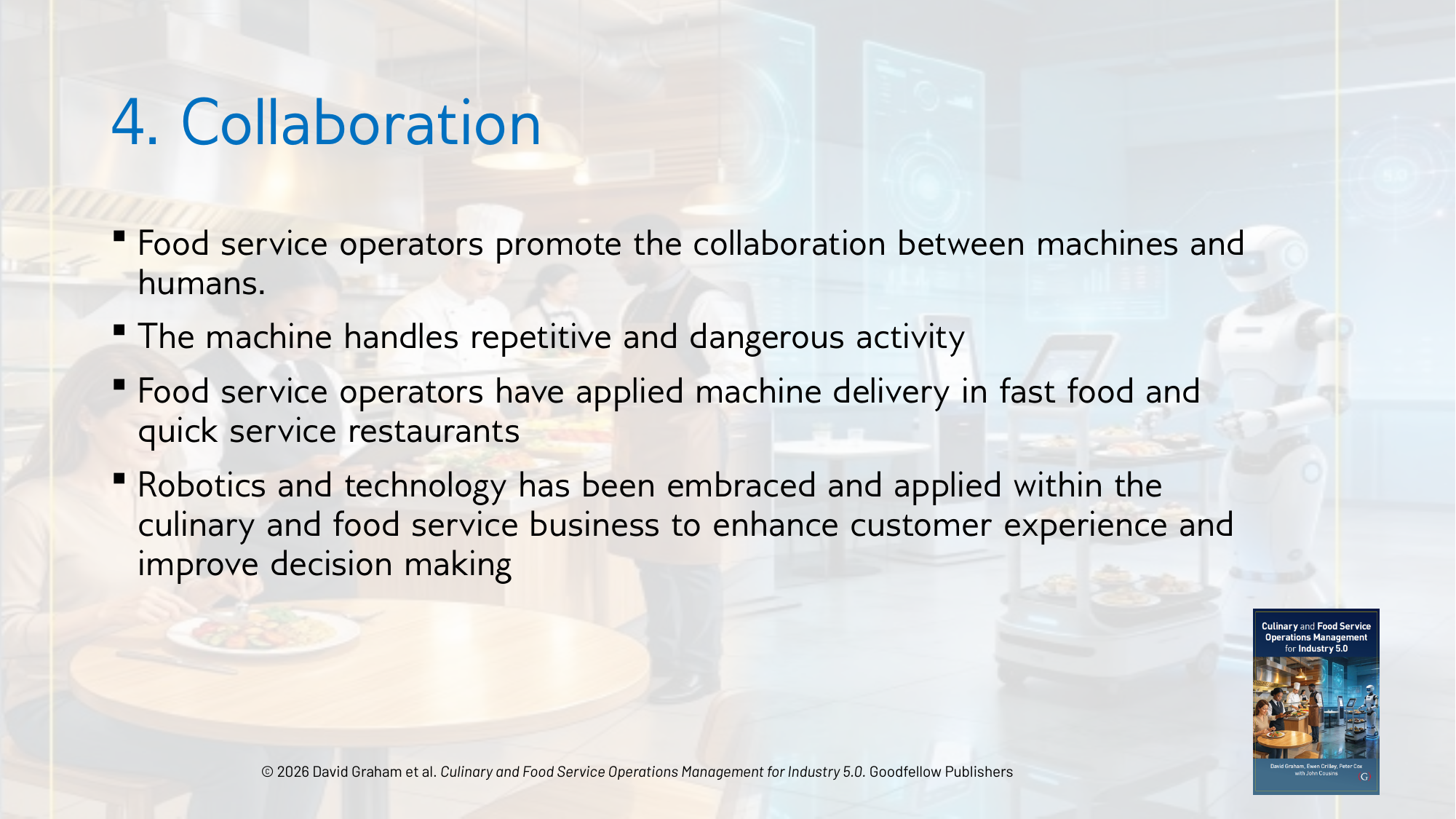

# 4. Collaboration
Food service operators promote the collaboration between machines and humans.
The machine handles repetitive and dangerous activity
Food service operators have applied machine delivery in fast food and quick service restaurants
Robotics and technology has been embraced and applied within the culinary and food service business to enhance customer experience and improve decision making
© 2026 David Graham et al. Culinary and Food Service Operations Management for Industry 5.0. Goodfellow Publishers